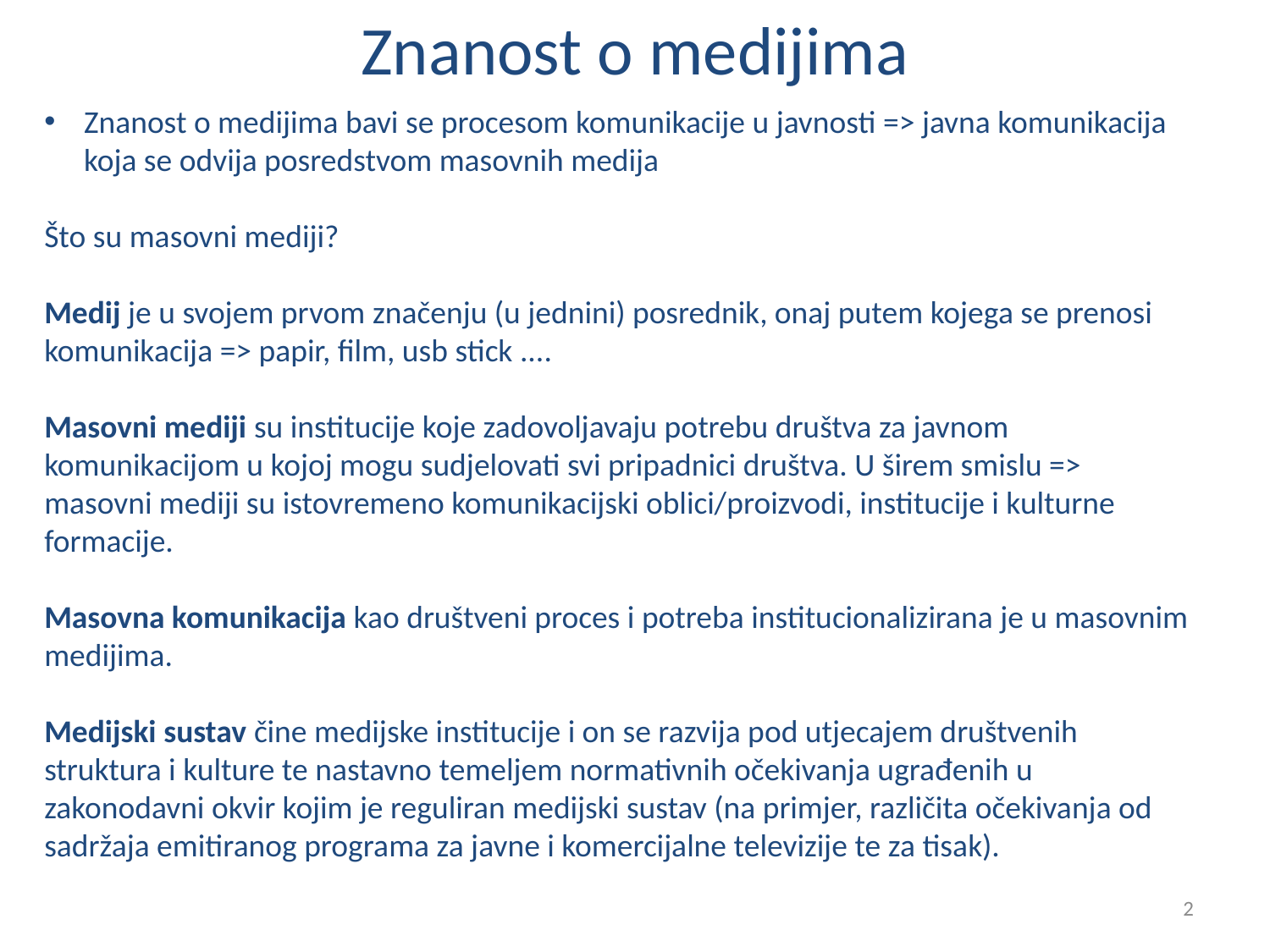

# Znanost o medijima
Znanost o medijima bavi se procesom komunikacije u javnosti => javna komunikacija koja se odvija posredstvom masovnih medija

Što su masovni mediji?

Medij je u svojem prvom značenju (u jednini) posrednik, onaj putem kojega se prenosi komunikacija => papir, film, usb stick ....

Masovni mediji su institucije koje zadovoljavaju potrebu društva za javnom komunikacijom u kojoj mogu sudjelovati svi pripadnici društva. U širem smislu => masovni mediji su istovremeno komunikacijski oblici/proizvodi, institucije i kulturne formacije.

Masovna komunikacija kao društveni proces i potreba institucionalizirana je u masovnim medijima.

Medijski sustav čine medijske institucije i on se razvija pod utjecajem društvenih struktura i kulture te nastavno temeljem normativnih očekivanja ugrađenih u zakonodavni okvir kojim je reguliran medijski sustav (na primjer, različita očekivanja od sadržaja emitiranog programa za javne i komercijalne televizije te za tisak).

2